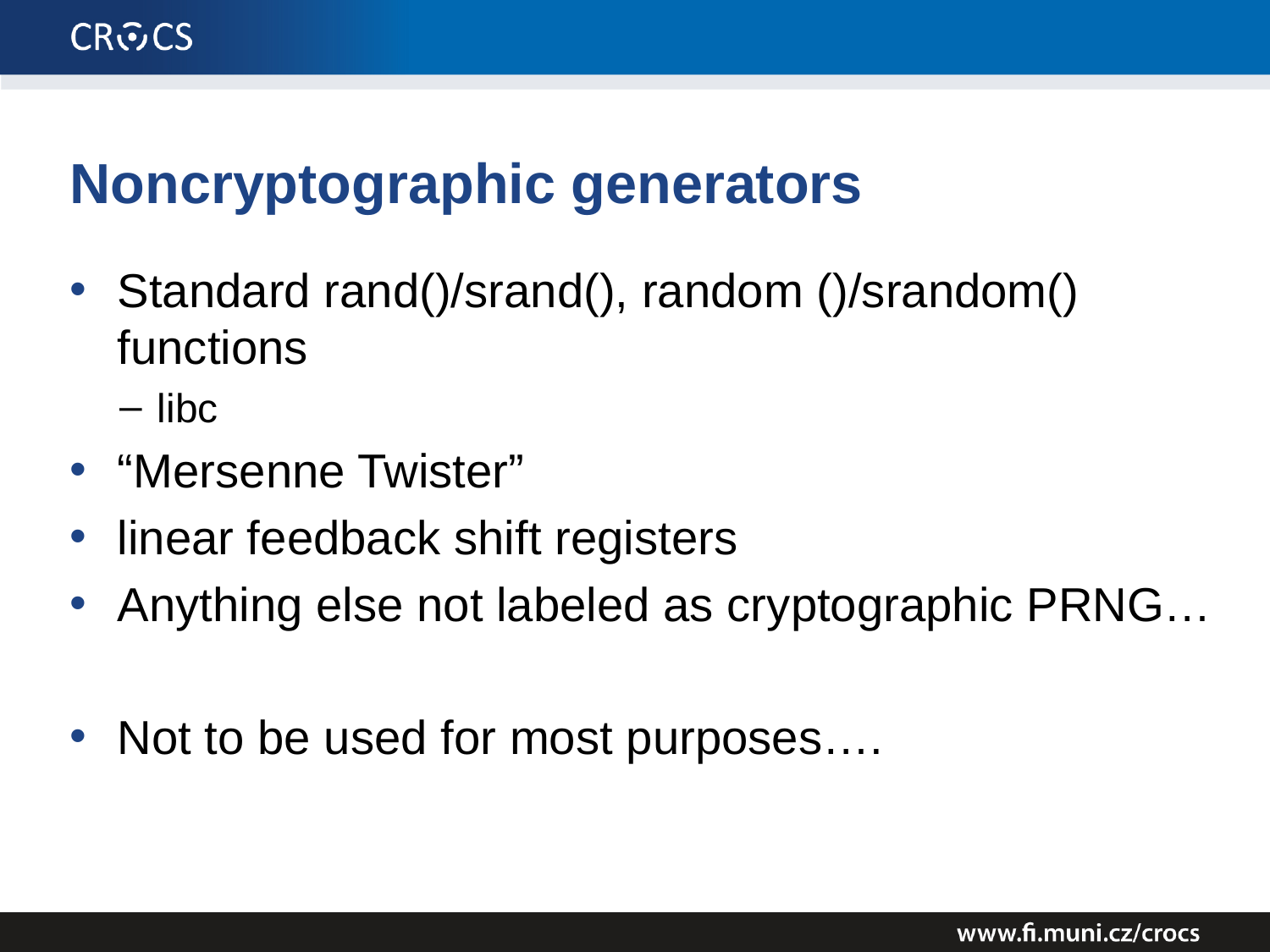

# Noncryptographic generators
Standard rand()/srand(), random ()/srandom() functions
libc
“Mersenne Twister”
linear feedback shift registers
Anything else not labeled as cryptographic PRNG…

Not to be used for most purposes….